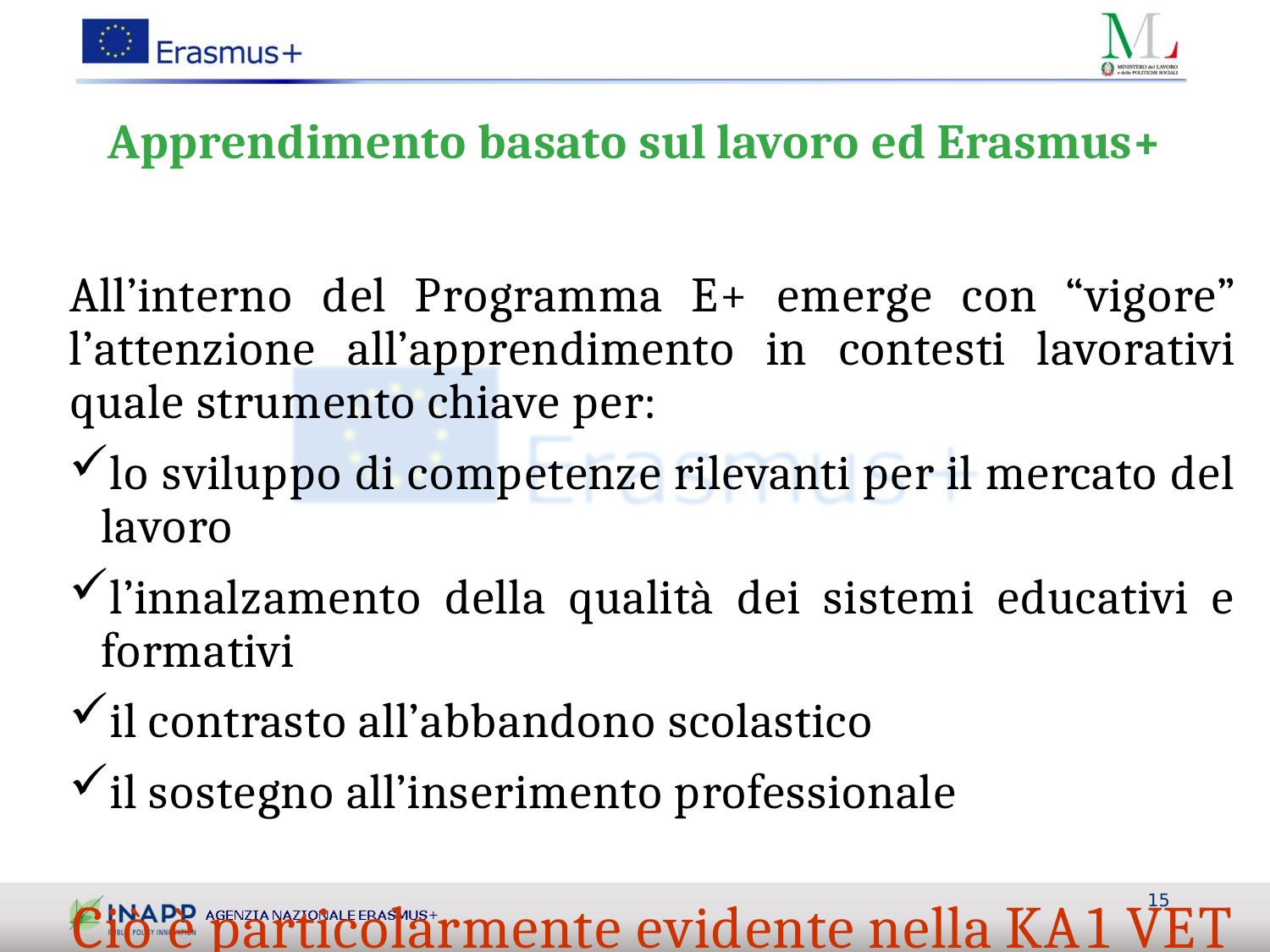

# Apprendimento basato sul lavoro ed Erasmus+
All’interno del Programma E+ emerge con “vigore” l’attenzione all’apprendimento in contesti lavorativi quale strumento chiave per:
lo sviluppo di competenze rilevanti per il mercato del lavoro
l’innalzamento della qualità dei sistemi educativi e formativi
il contrasto all’abbandono scolastico
il sostegno all’inserimento professionale

Ciò è particolarmente evidente nella KA1 VET
15